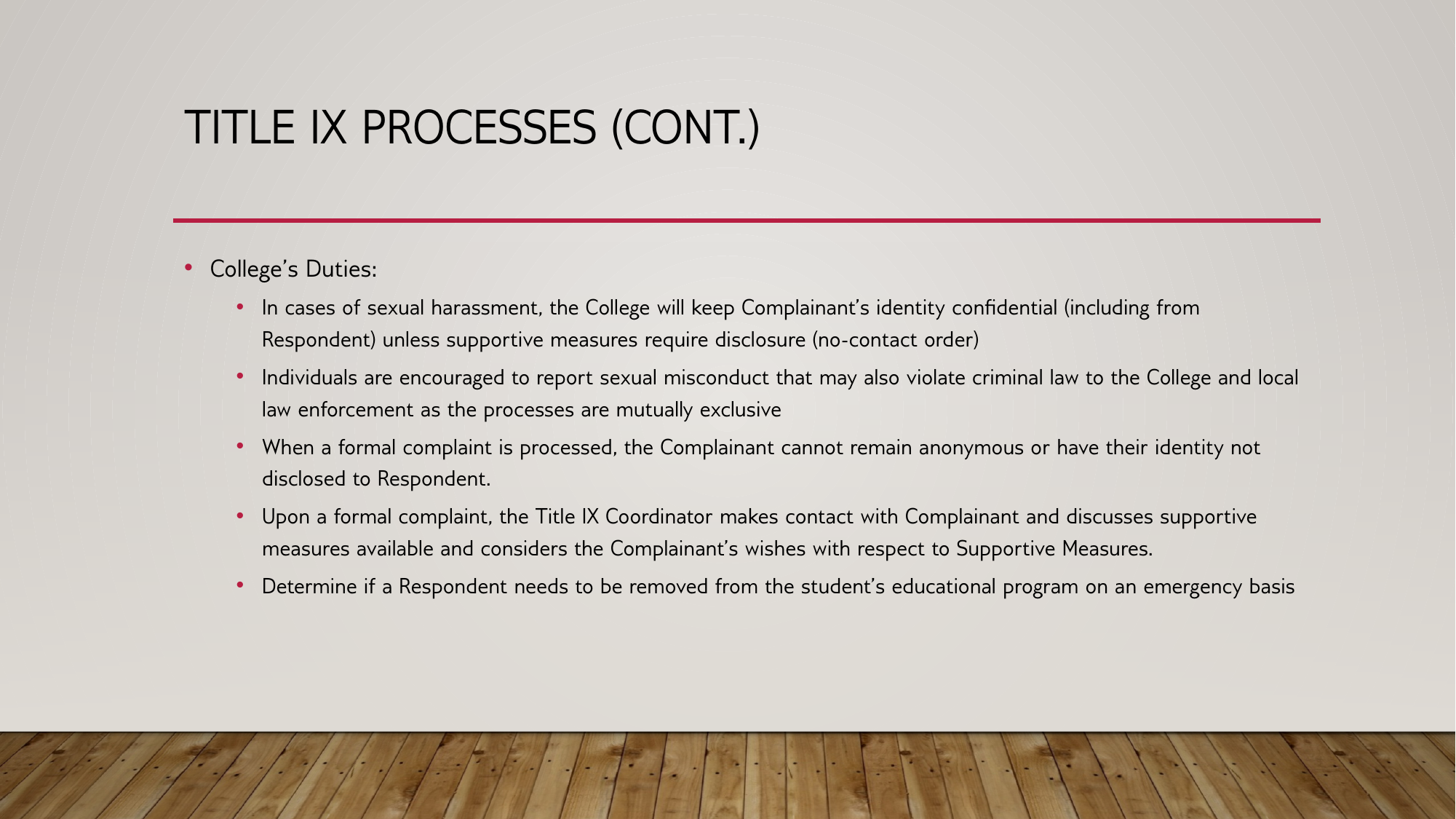

# Title IX processes (cont.)
College’s Duties:
In cases of sexual harassment, the College will keep Complainant’s identity confidential (including from Respondent) unless supportive measures require disclosure (no-contact order)
Individuals are encouraged to report sexual misconduct that may also violate criminal law to the College and local law enforcement as the processes are mutually exclusive
When a formal complaint is processed, the Complainant cannot remain anonymous or have their identity not disclosed to Respondent.
Upon a formal complaint, the Title IX Coordinator makes contact with Complainant and discusses supportive measures available and considers the Complainant’s wishes with respect to Supportive Measures.
Determine if a Respondent needs to be removed from the student’s educational program on an emergency basis